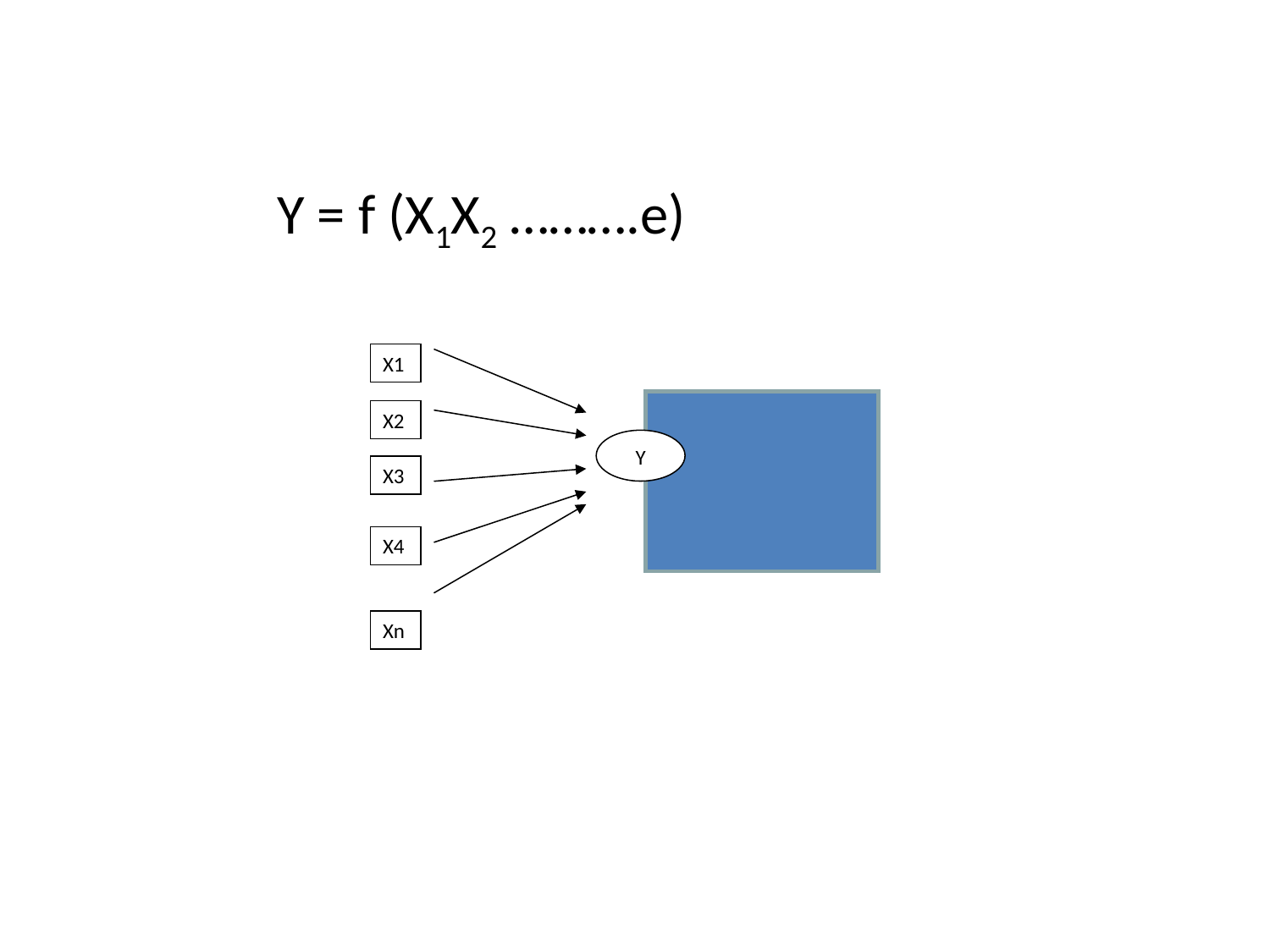

Y = f (X1X2 ……….e)
X1

X2

Y
X3

X4
Xn